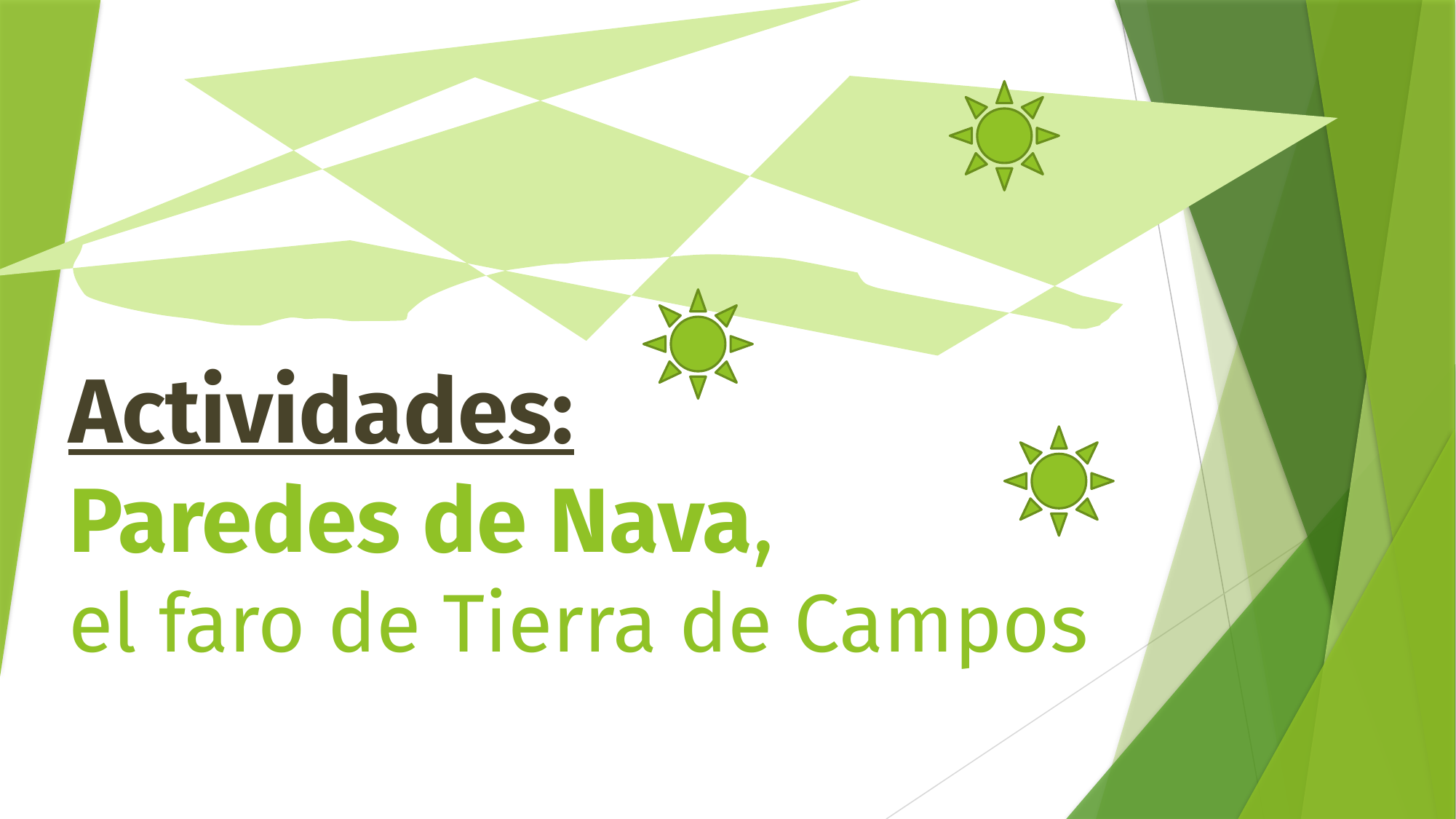

# Actividades: Paredes de Nava, el faro de Tierra de Campos